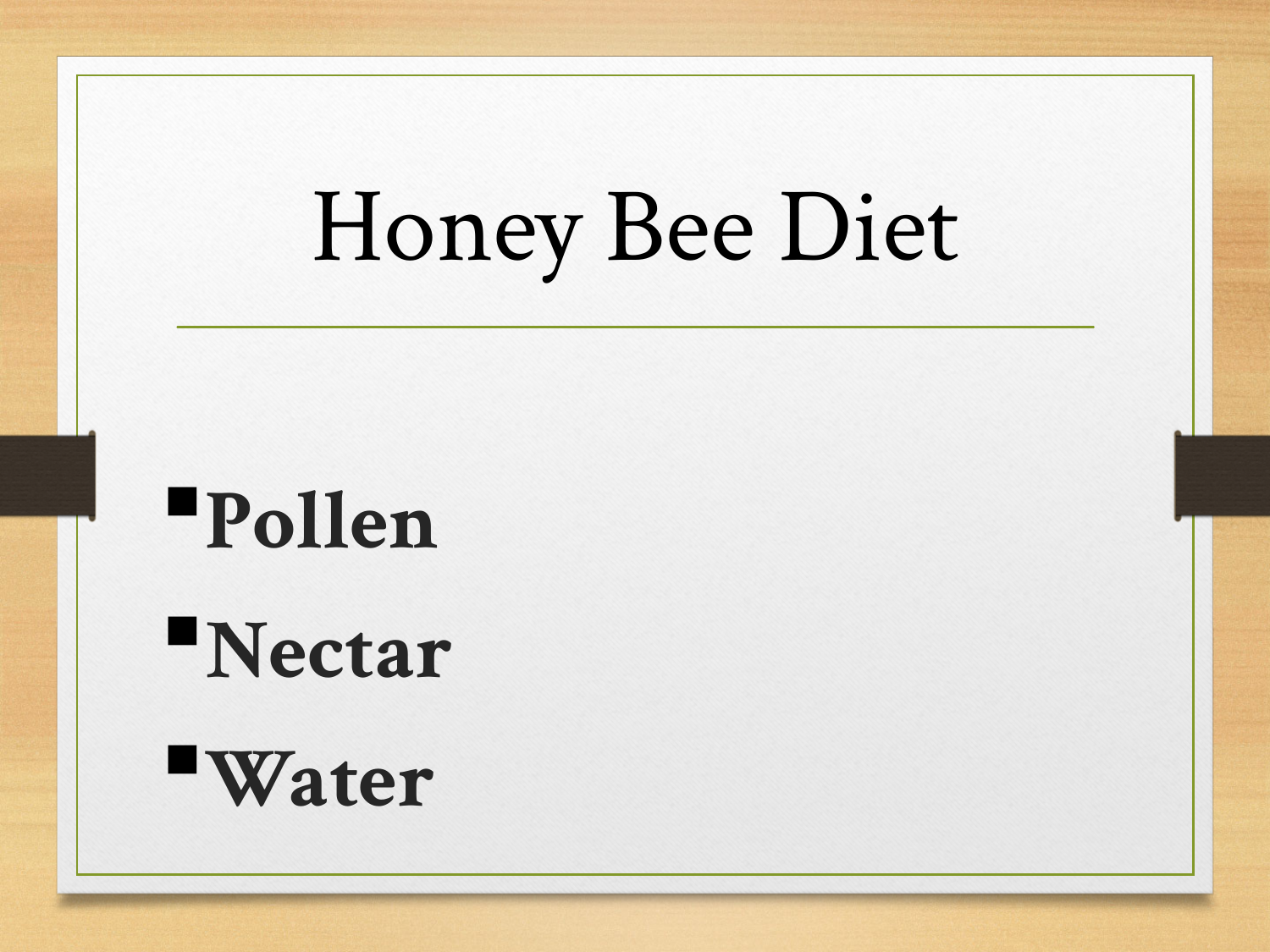

# Honey Bee Diet

Pollen
Nectar
Water